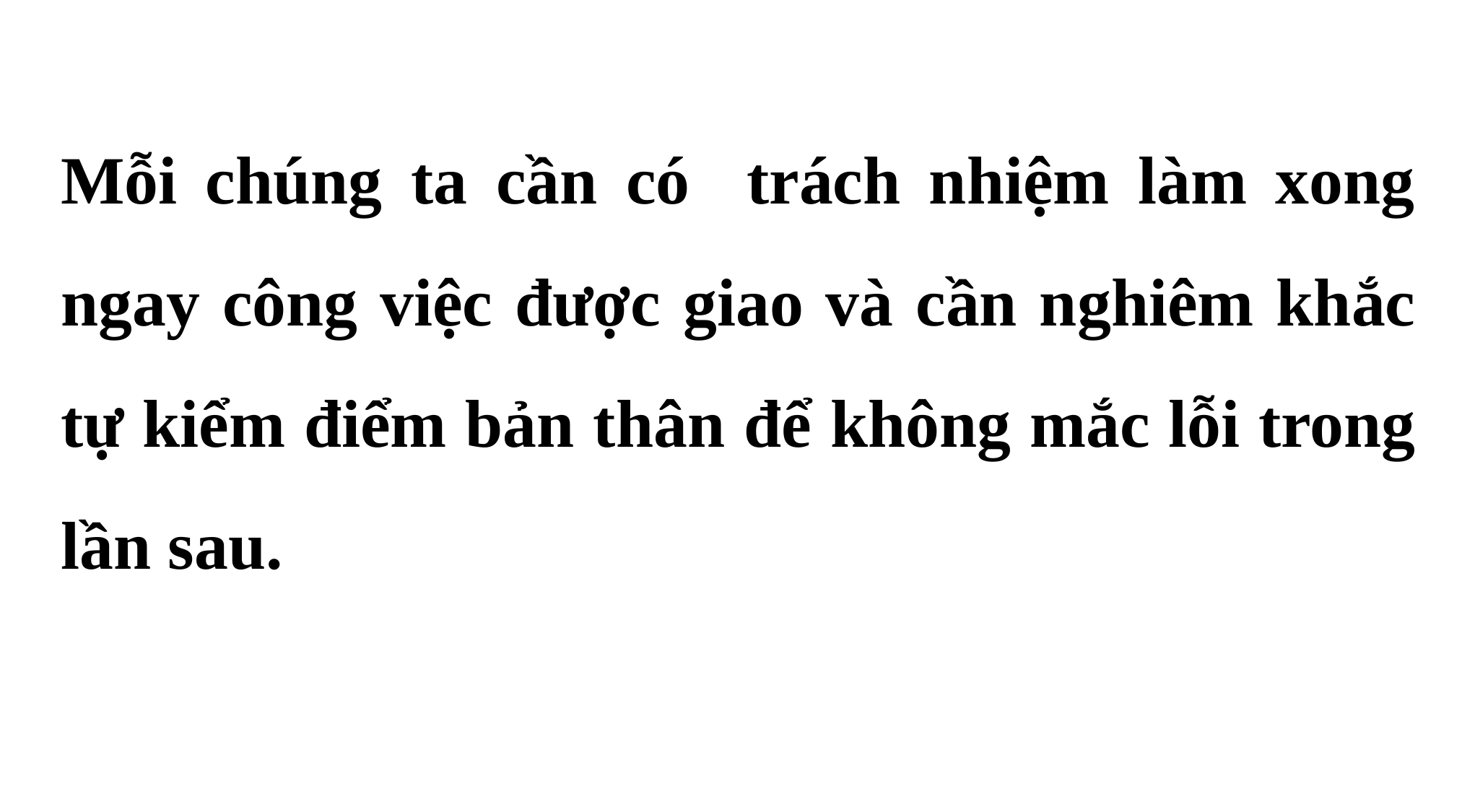

Mỗi chúng ta cần có  trách nhiệm làm xong ngay công việc được giao và cần nghiêm khắc tự kiểm điểm bản thân để không mắc lỗi trong lần sau.